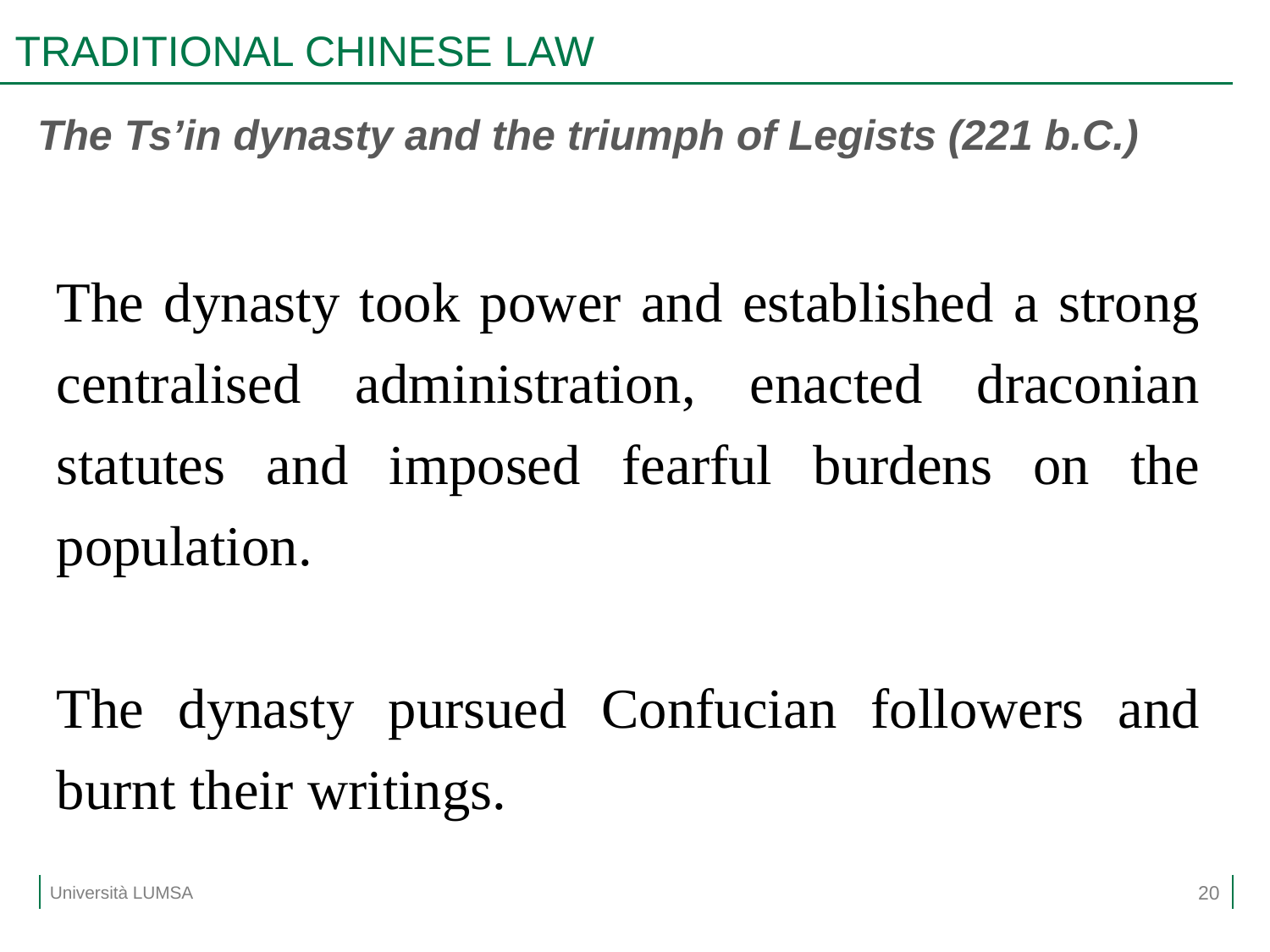

# TRADITIONAL CHINESE LAW
The Ts’in dynasty and the triumph of Legists (221 b.C.)

The dynasty took power and established a strong centralised administration, enacted draconian statutes and imposed fearful burdens on the population.

The dynasty pursued Confucian followers and burnt their writings.

20